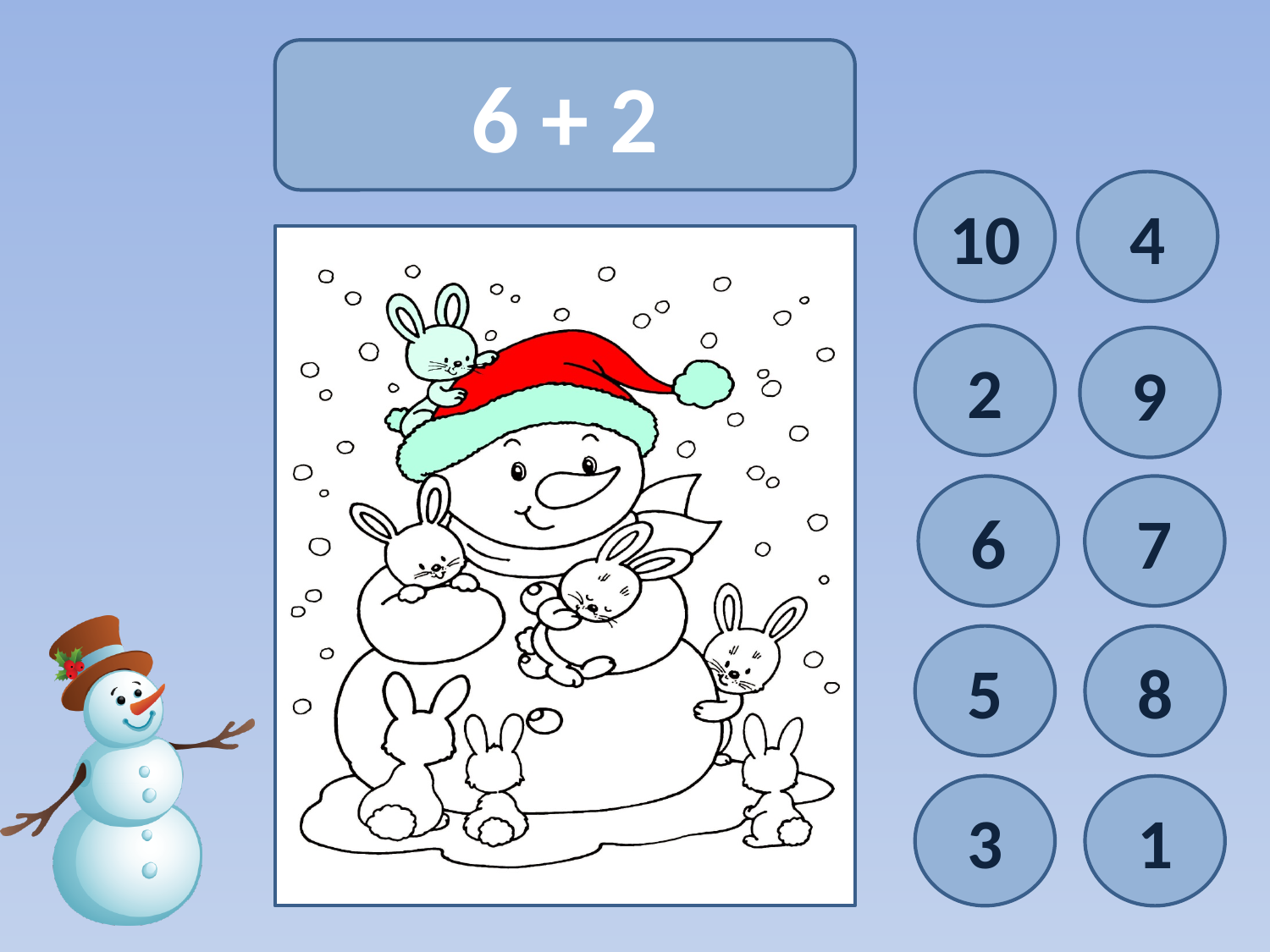

6 + 2
10
4

2
9
6
7
5
8
3
1